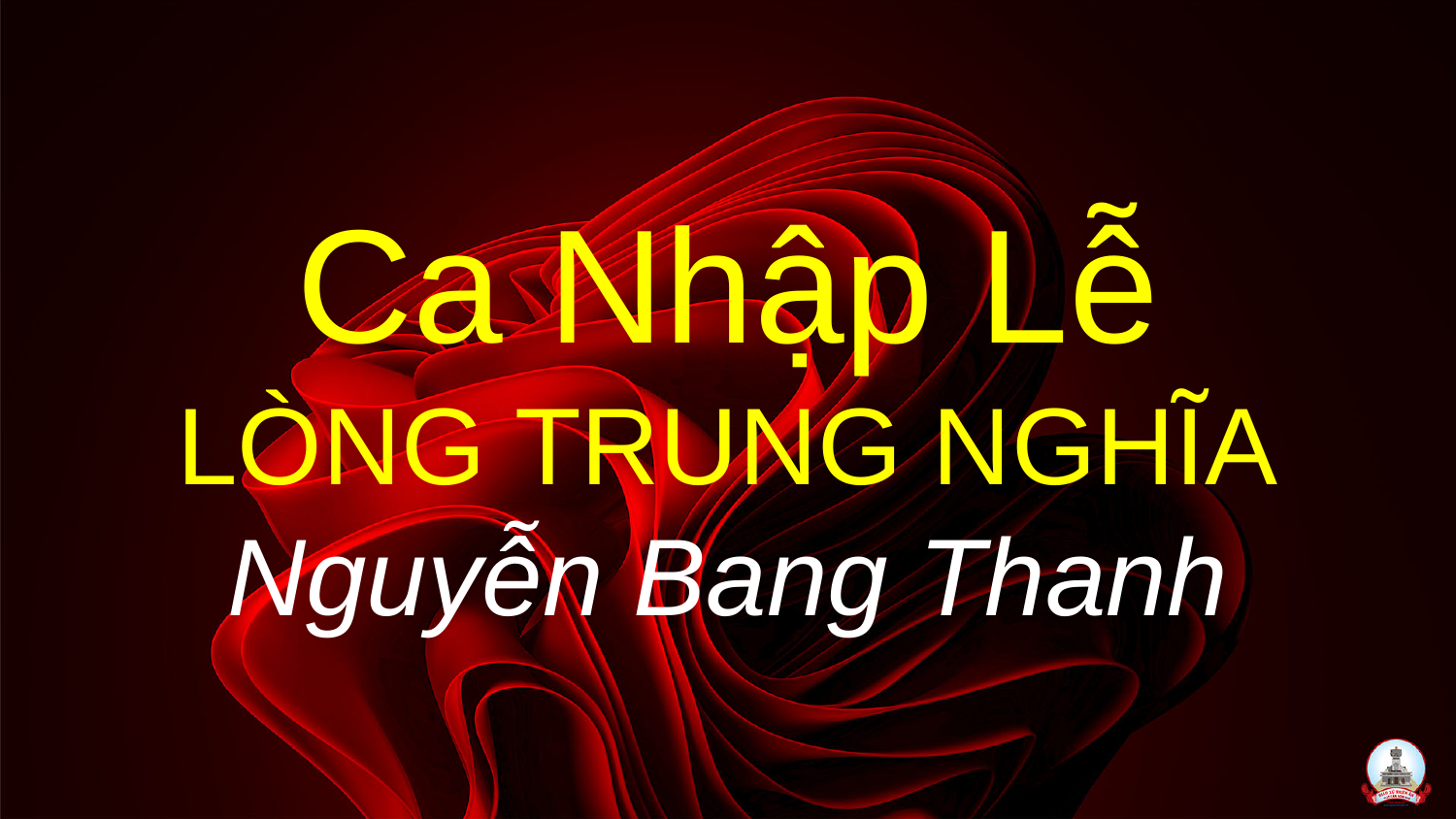

# Ca Nhập Lễ LÒNG TRUNG NGHĨA Nguyễn Bang Thanh